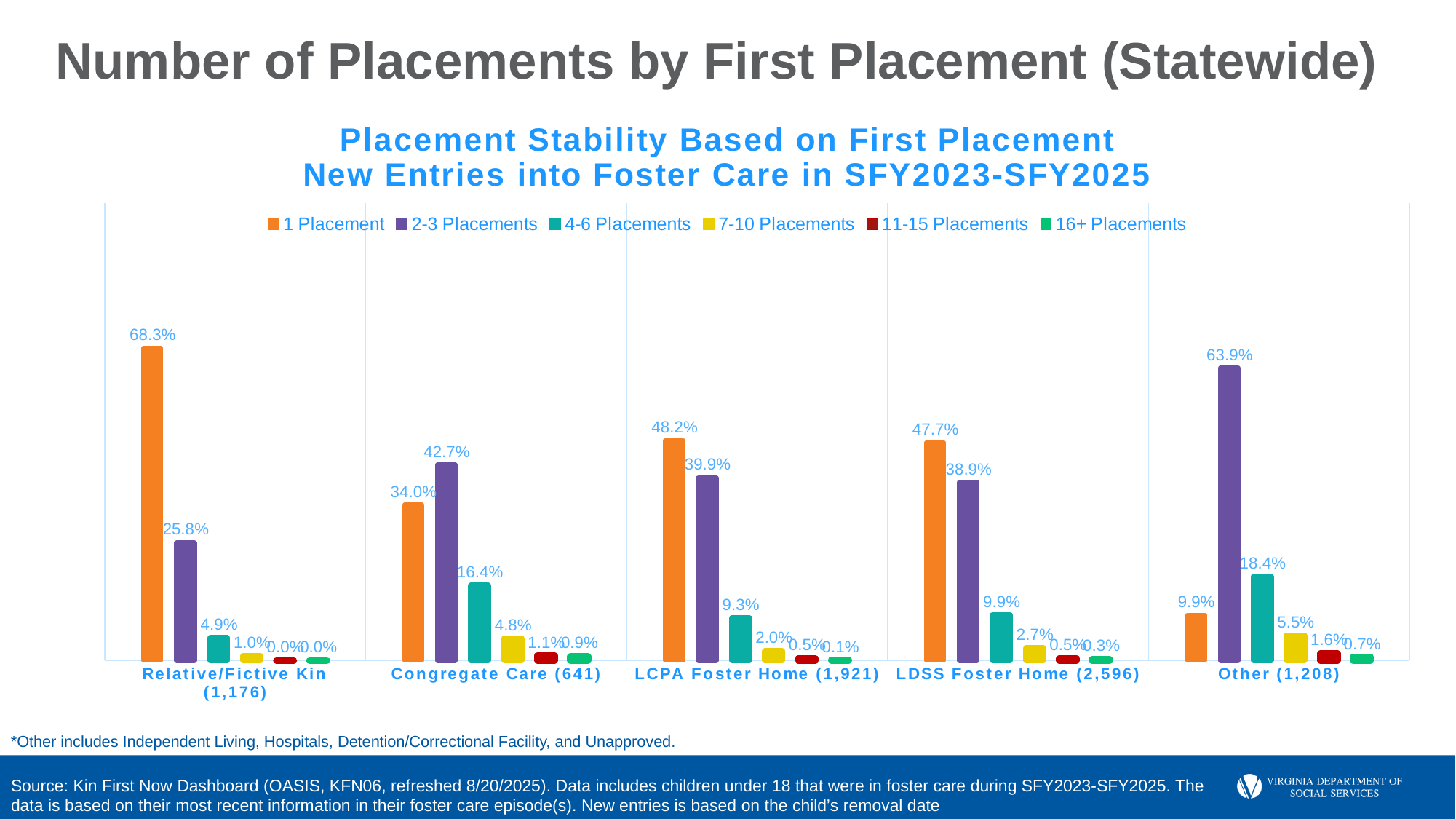

# Number of Placements by First Placement (Statewide)

### Chart: Placement Stability Based on First Placement
New Entries into Foster Care in SFY2023-SFY2025

| Category | 1 Placement | 2-3 Placements | 4-6 Placements | 7-10 Placements | 11-15 Placements | 16+ Placements |
|---|---|---|---|---|---|---|
| Relative/Fictive Kin (1,176) | 0.6828231292517006 | 0.2576530612244898 | 0.04931972789115646 | 0.01020408163265306 | 0.0 | 0.0 |
| Congregate Care (641) | 0.34009360374414976 | 0.42745709828393136 | 0.16380655226209048 | 0.0483619344773791 | 0.0109204368174727 | 0.0093603744149766 |
| LCPA Foster Home (1,921) | 0.4815200416449766 | 0.3992712129099427 | 0.09318063508589276 | 0.02030192608016658 | 0.004685059864653826 | 0.001041124414367517 |
| LDSS Foster Home (2,596) | 0.47650231124807396 | 0.3894453004622496 | 0.09938366718027734 | 0.026964560862865947 | 0.005007704160246533 | 0.002696456086286595 |
| Other (1,208) | 0.09933774834437085 | 0.6390728476821192 | 0.1837748344370861 | 0.054635761589403975 | 0.015728476821192054 | 0.0074503311258278145 |
*Other includes Independent Living, Hospitals, Detention/Correctional Facility, and Unapproved.
Source: Kin First Now Dashboard (OASIS, KFN06, refreshed 8/20/2025). Data includes children under 18 that were in foster care during SFY2023-SFY2025. The data is based on their most recent information in their foster care episode(s). New entries is based on the child’s removal date